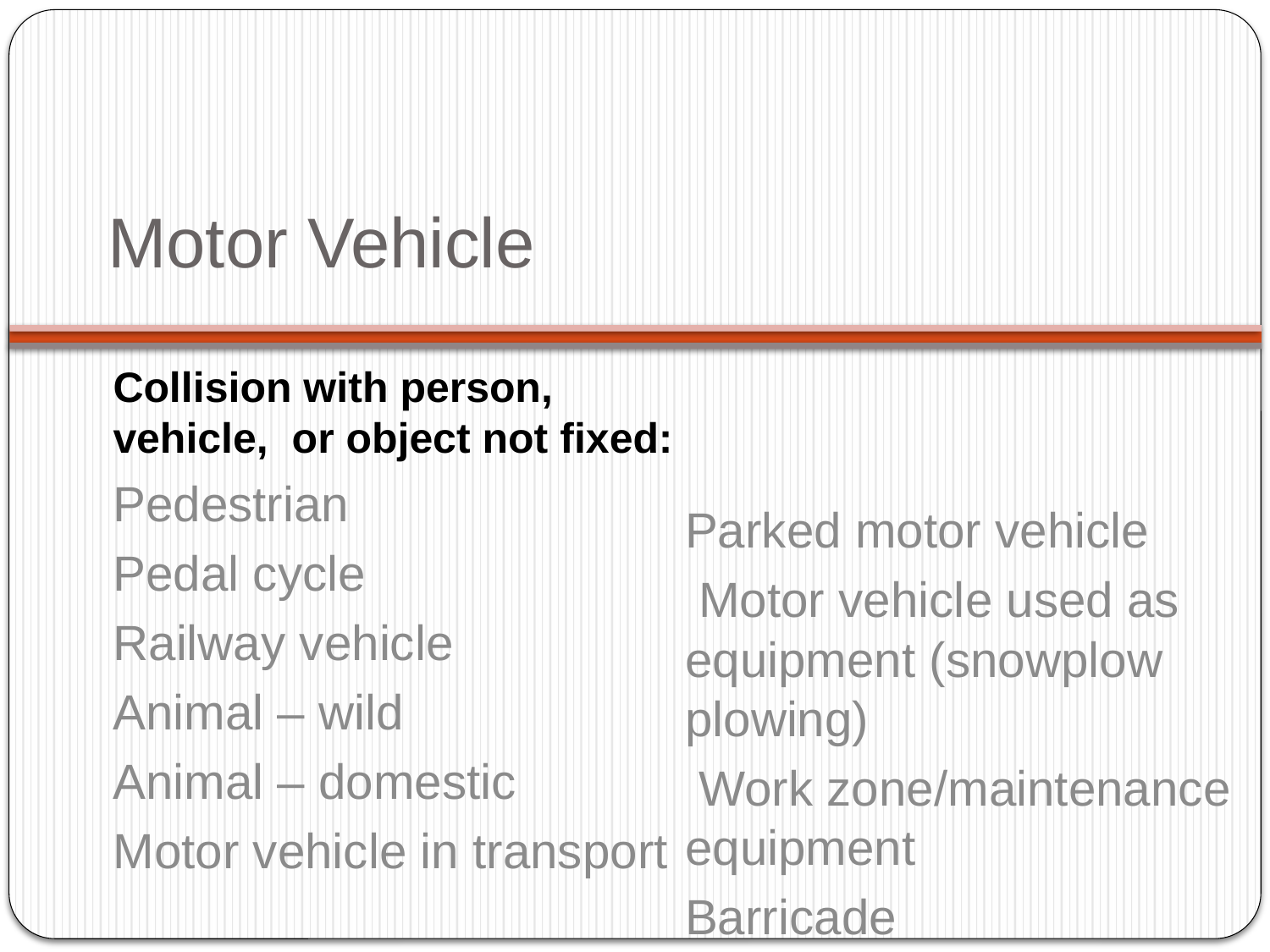

# Motor Vehicle
Collision with person, vehicle,  or object not fixed:
Pedestrian
Pedal cycle
Railway vehicle
Animal – wild
Animal – domestic
Motor vehicle in transport

Parked motor vehicle
 Motor vehicle used as equipment (snowplow plowing)
 Work zone/maintenance equipment
Barricade